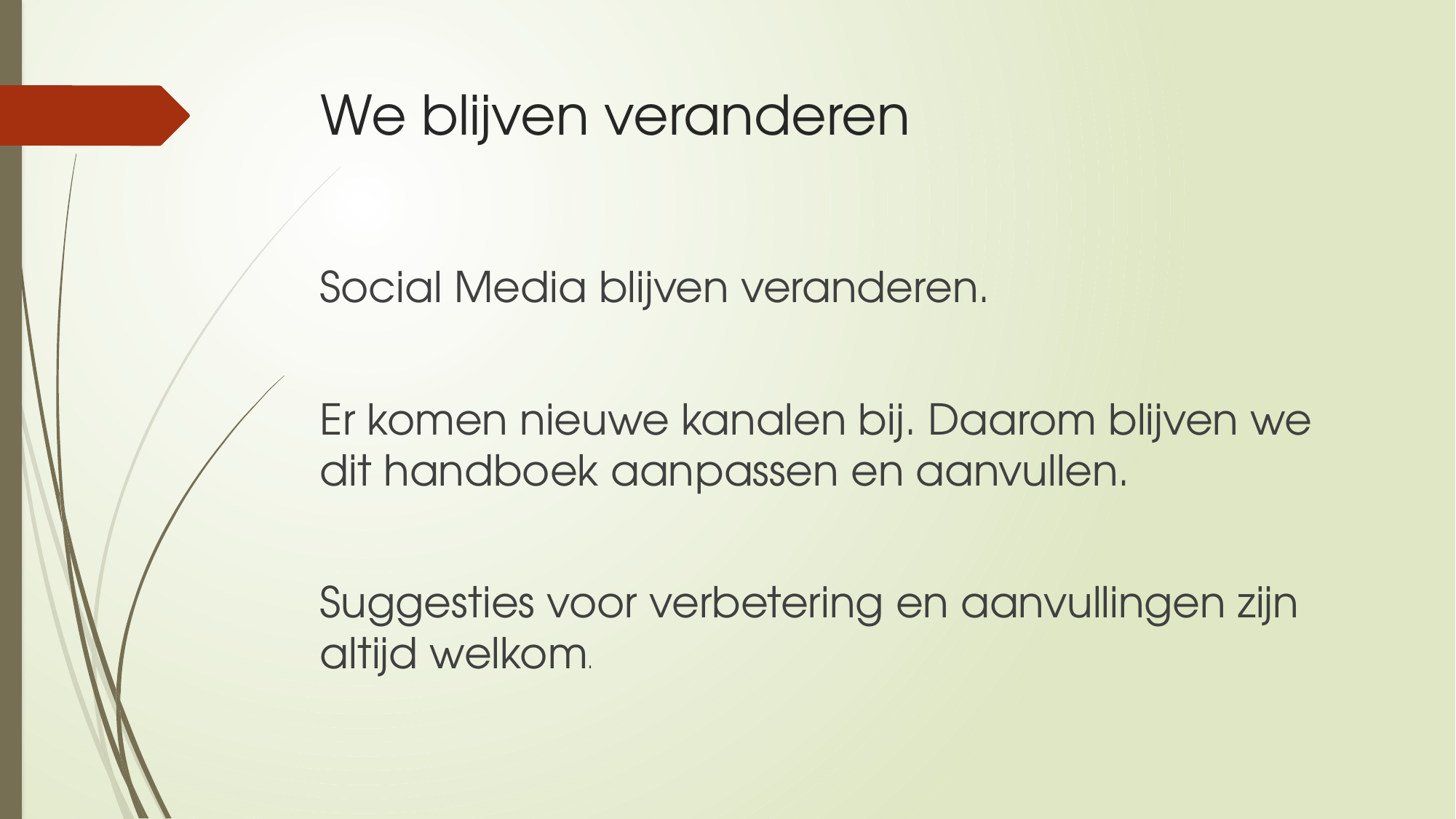

# We blijven veranderen
Social Media blijven veranderen.

Er komen nieuwe kanalen bij. Daarom blijven we dit handboek aanpassen en aanvullen.

Suggesties voor verbetering en aanvullingen zijn altijd welkom.